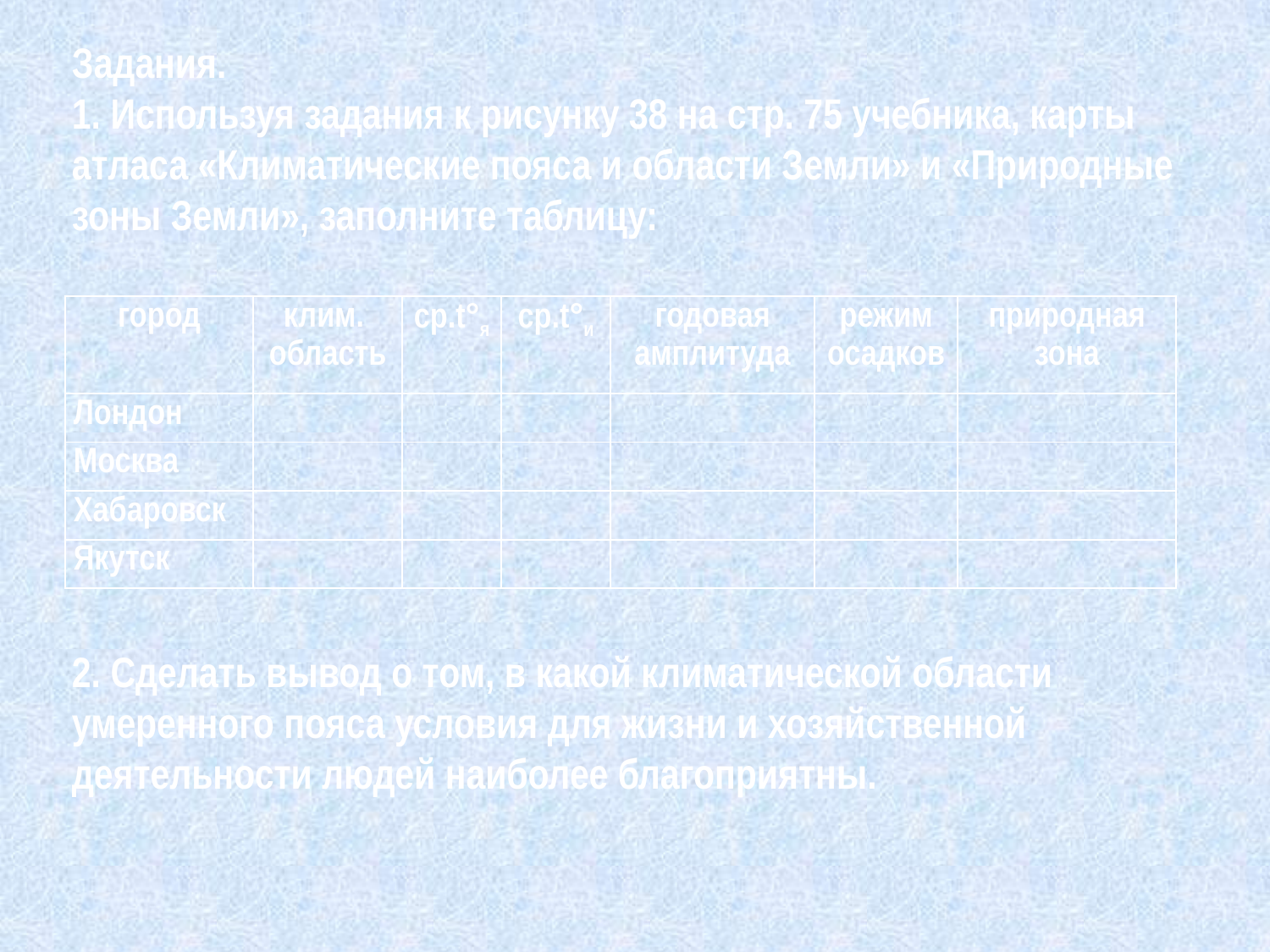

Задания.
1. Используя задания к рисунку 38 на стр. 75 учебника, карты атласа «Климатические пояса и области Земли» и «Природные зоны Земли», заполните таблицу:

2. Сделать вывод о том, в какой климатической области умеренного пояса условия для жизни и хозяйственной деятельности людей наиболее благоприятны.
| город | клим. область | ср.t°я | ср.t°и | годовая амплитуда | режим осадков | природная зона |
| --- | --- | --- | --- | --- | --- | --- |
| Лондон |  |  |  |  |  |  |
| Москва |  |  |  |  |  |  |
| Хабаровск |  |  |  |  |  |  |
| Якутск |  |  |  |  |  |  |